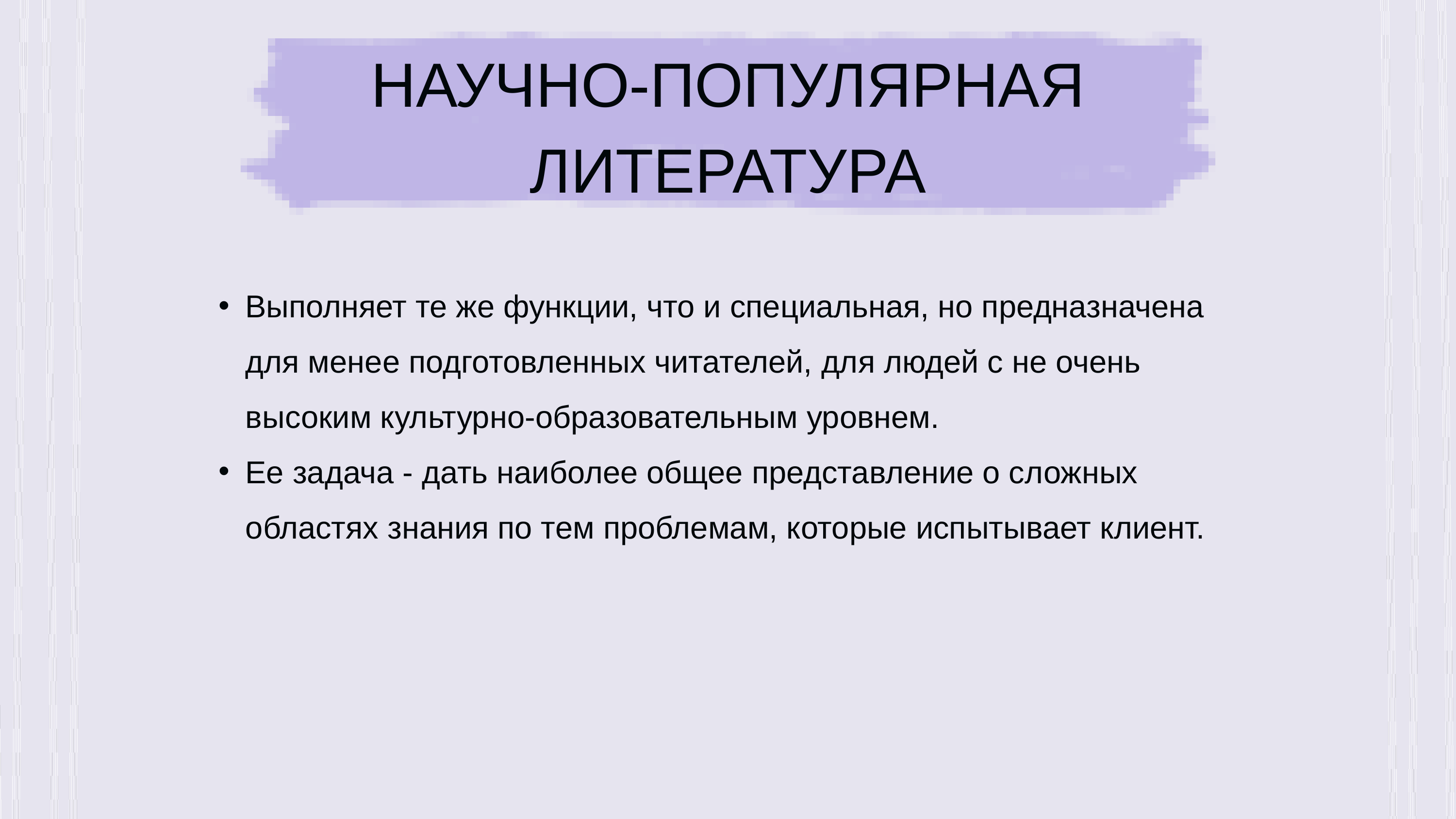

НАУЧНО-ПОПУЛЯРНАЯ ЛИТЕРАТУРА
Выполняет те же функции, что и специальная, но предназначена для менее подготовленных читателей, для людей с не очень высоким культурно-образовательным уровнем.
Ее задача - дать наиболее общее представление о сложных областях знания по тем проблемам, которые испытывает клиент.